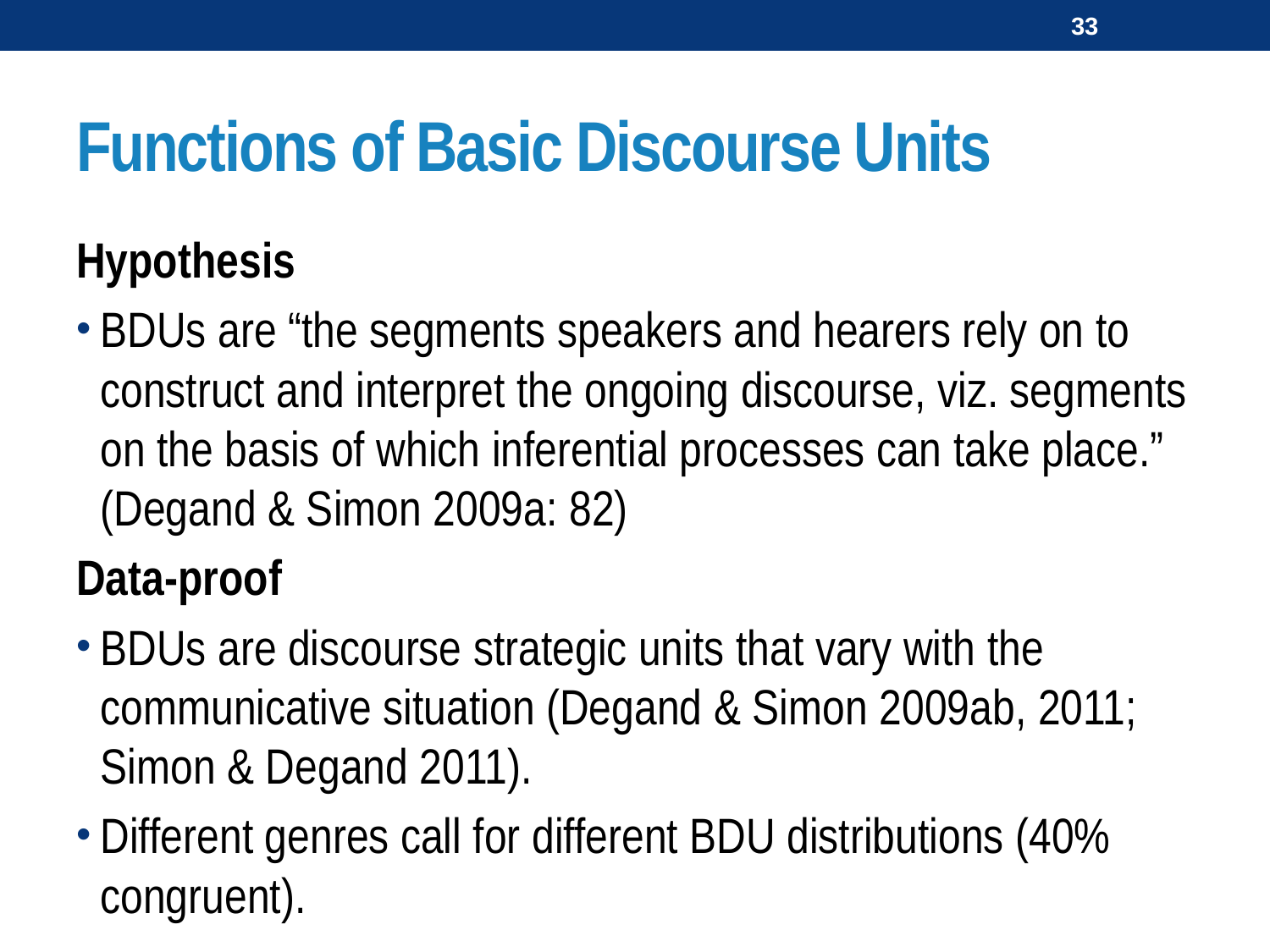

33
# Functions of Basic Discourse Units
Hypothesis
BDUs are “the segments speakers and hearers rely on to construct and interpret the ongoing discourse, viz. segments on the basis of which inferential processes can take place.” (Degand & Simon 2009a: 82)
Data-proof
BDUs are discourse strategic units that vary with the communicative situation (Degand & Simon 2009ab, 2011; Simon & Degand 2011).
Different genres call for different BDU distributions (40% congruent).